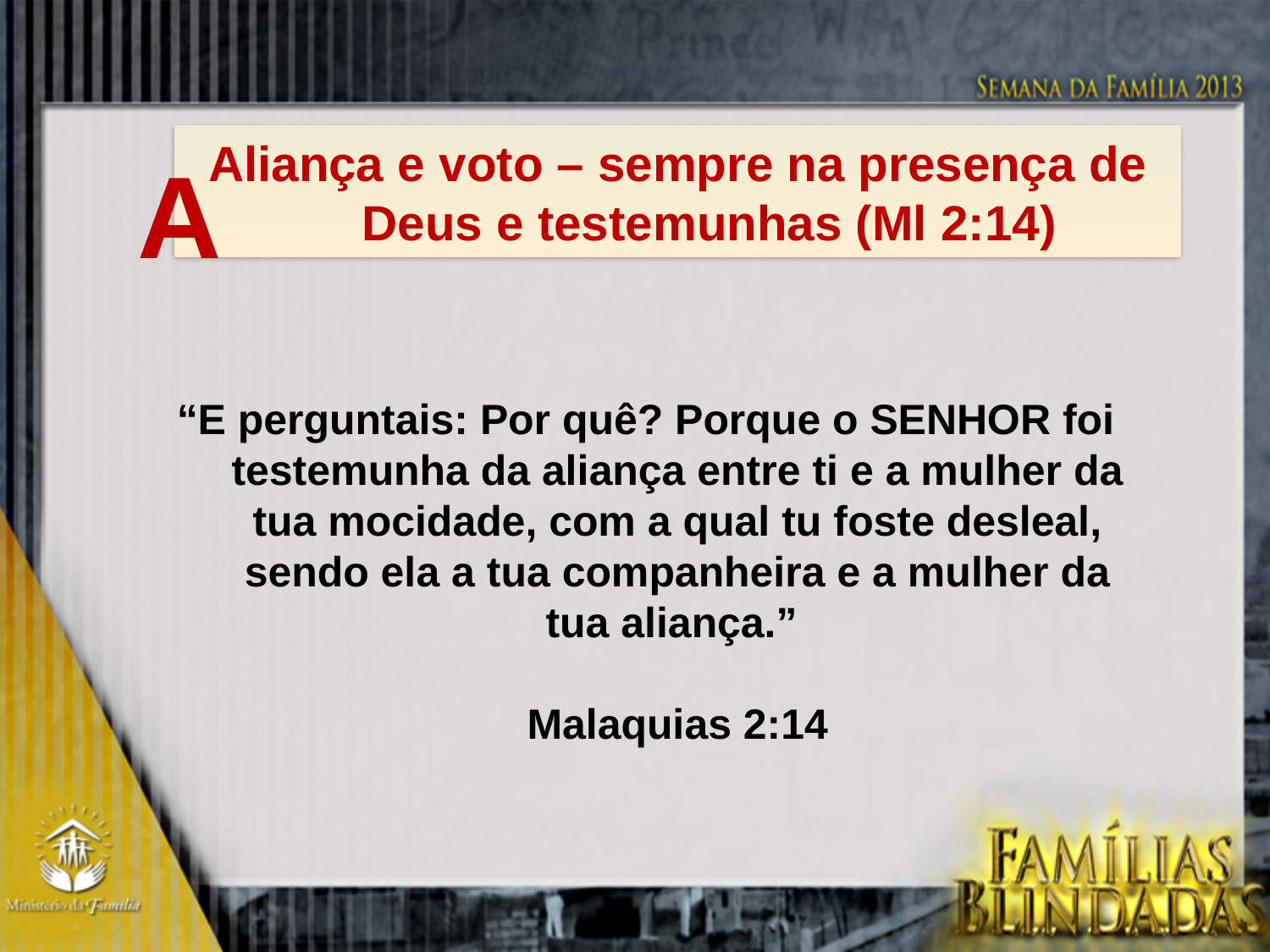

Aliança e voto – sempre na presença de Deus e testemunhas (Ml 2:14)
A
“E perguntais: Por quê? Porque o SENHOR foi testemunha da aliança entre ti e a mulher da tua mocidade, com a qual tu foste desleal, sendo ela a tua companheira e a mulher da tua aliança.”
Malaquias 2:14